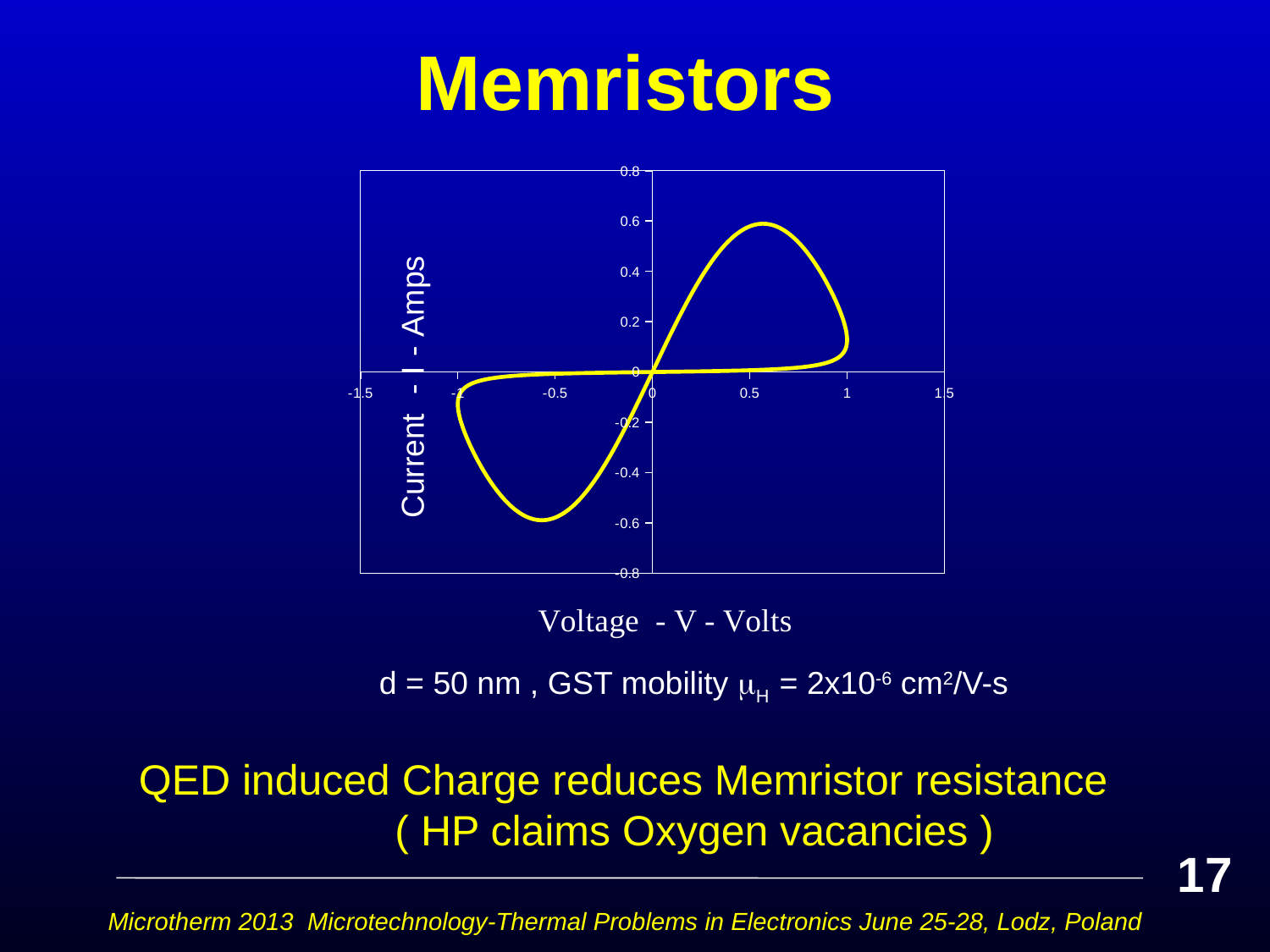

# Memristors

### Chart

| Category |  |
|---|---|
d = 50 nm , GST mobility μH  = 2x10-6 cm2/V-s

QED induced Charge reduces Memristor resistance
          ( HP claims Oxygen vacancies )
17
Microtherm 2013  Microtechnology-Thermal Problems in Electronics June 25-28, Lodz, Poland